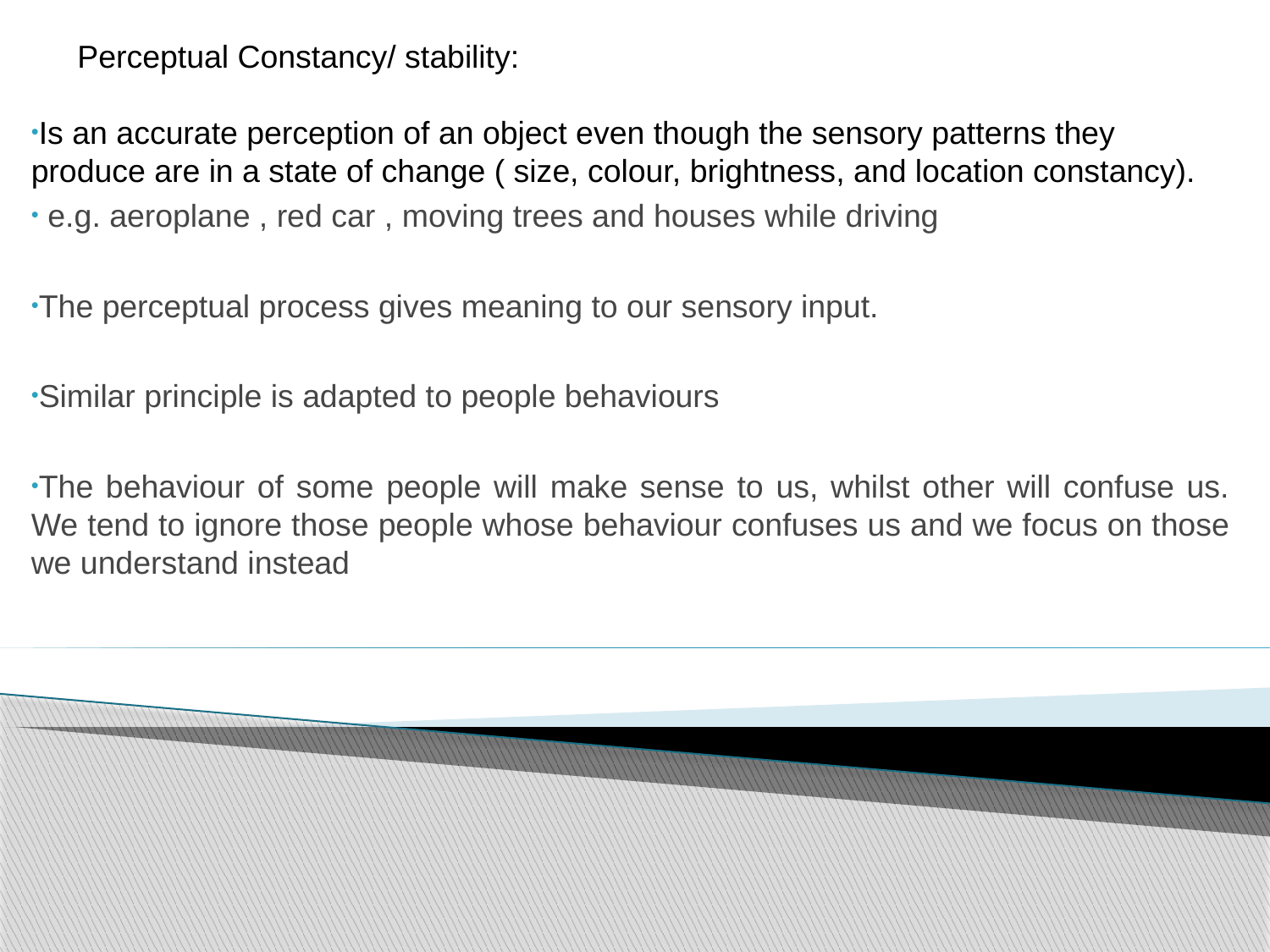

#
Perceptual Constancy/ stability:
Is an accurate perception of an object even though the sensory patterns they produce are in a state of change ( size, colour, brightness, and location constancy).
 e.g. aeroplane , red car , moving trees and houses while driving

The perceptual process gives meaning to our sensory input.

Similar principle is adapted to people behaviours

The behaviour of some people will make sense to us, whilst other will confuse us. We tend to ignore those people whose behaviour confuses us and we focus on those we understand instead